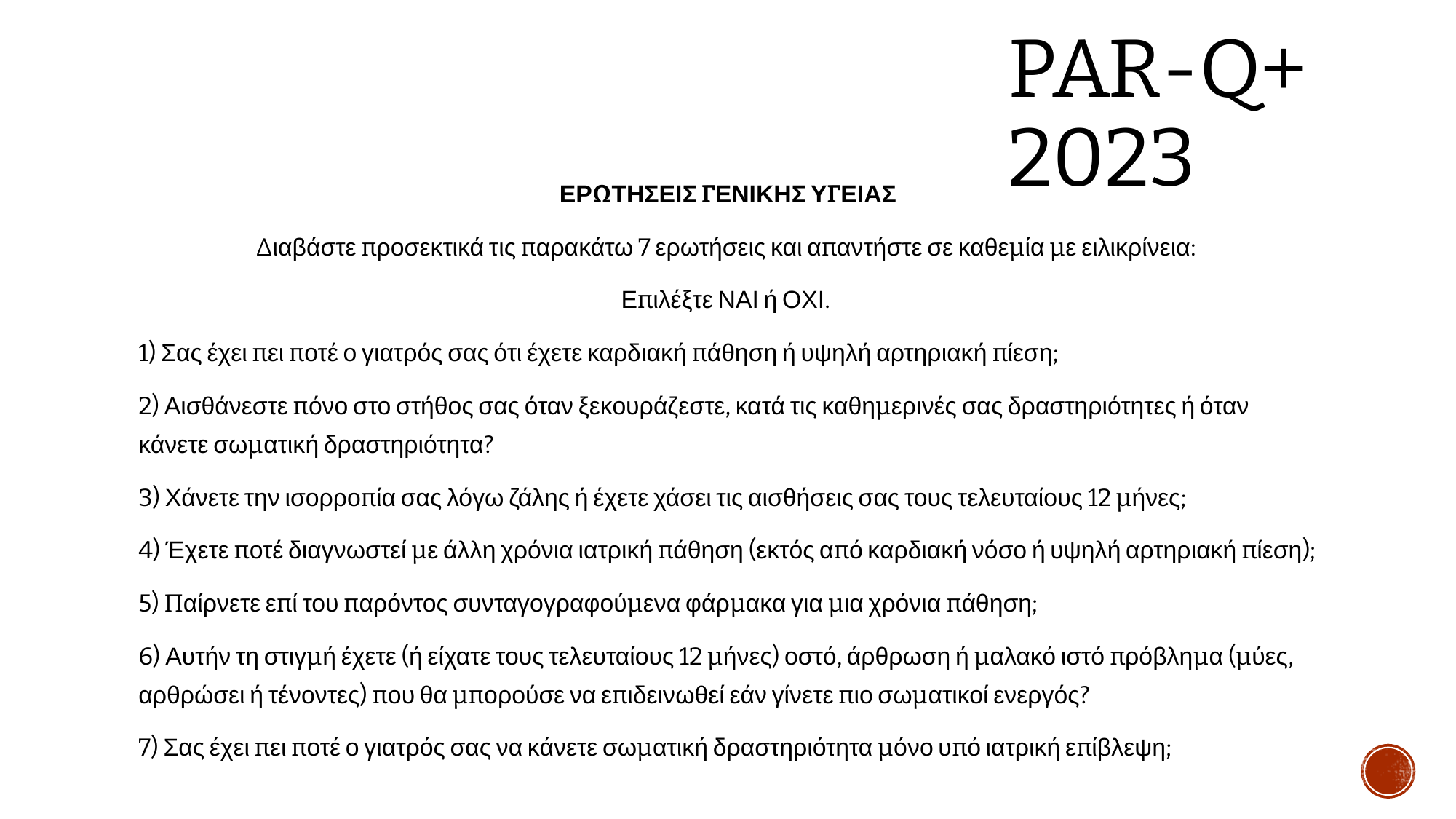

# PAR-Q+ 2023
ΕΡΩΤΗΣΕΙΣ ΓΕΝΙΚΗΣ ΥΓΕΙΑΣ
Διαβάστε προσεκτικά τις παρακάτω 7 ερωτήσεις και απαντήστε σε καθεμία με ειλικρίνεια:
Επιλέξτε ΝΑΙ ή ΟΧΙ.
1) Σας έχει πει ποτέ ο γιατρός σας ότι έχετε καρδιακή πάθηση ή υψηλή αρτηριακή πίεση;
2) Αισθάνεστε πόνο στο στήθος σας όταν ξεκουράζεστε, κατά τις καθημερινές σας δραστηριότητες ή όταν κάνετε σωματική δραστηριότητα?
3) Χάνετε την ισορροπία σας λόγω ζάλης ή έχετε χάσει τις αισθήσεις σας τους τελευταίους 12 μήνες;
4) Έχετε ποτέ διαγνωστεί με άλλη χρόνια ιατρική πάθηση (εκτός από καρδιακή νόσο ή υψηλή αρτηριακή πίεση);
5) Παίρνετε επί του παρόντος συνταγογραφούμενα φάρμακα για μια χρόνια πάθηση;
6) Αυτήν τη στιγμή έχετε (ή είχατε τους τελευταίους 12 μήνες) οστό, άρθρωση ή μαλακό ιστό πρόβλημα (μύες, αρθρώσει ή τένοντες) που θα μπορούσε να επιδεινωθεί εάν γίνετε πιο σωματικοί ενεργός?
7) Σας έχει πει ποτέ ο γιατρός σας να κάνετε σωματική δραστηριότητα μόνο υπό ιατρική επίβλεψη;